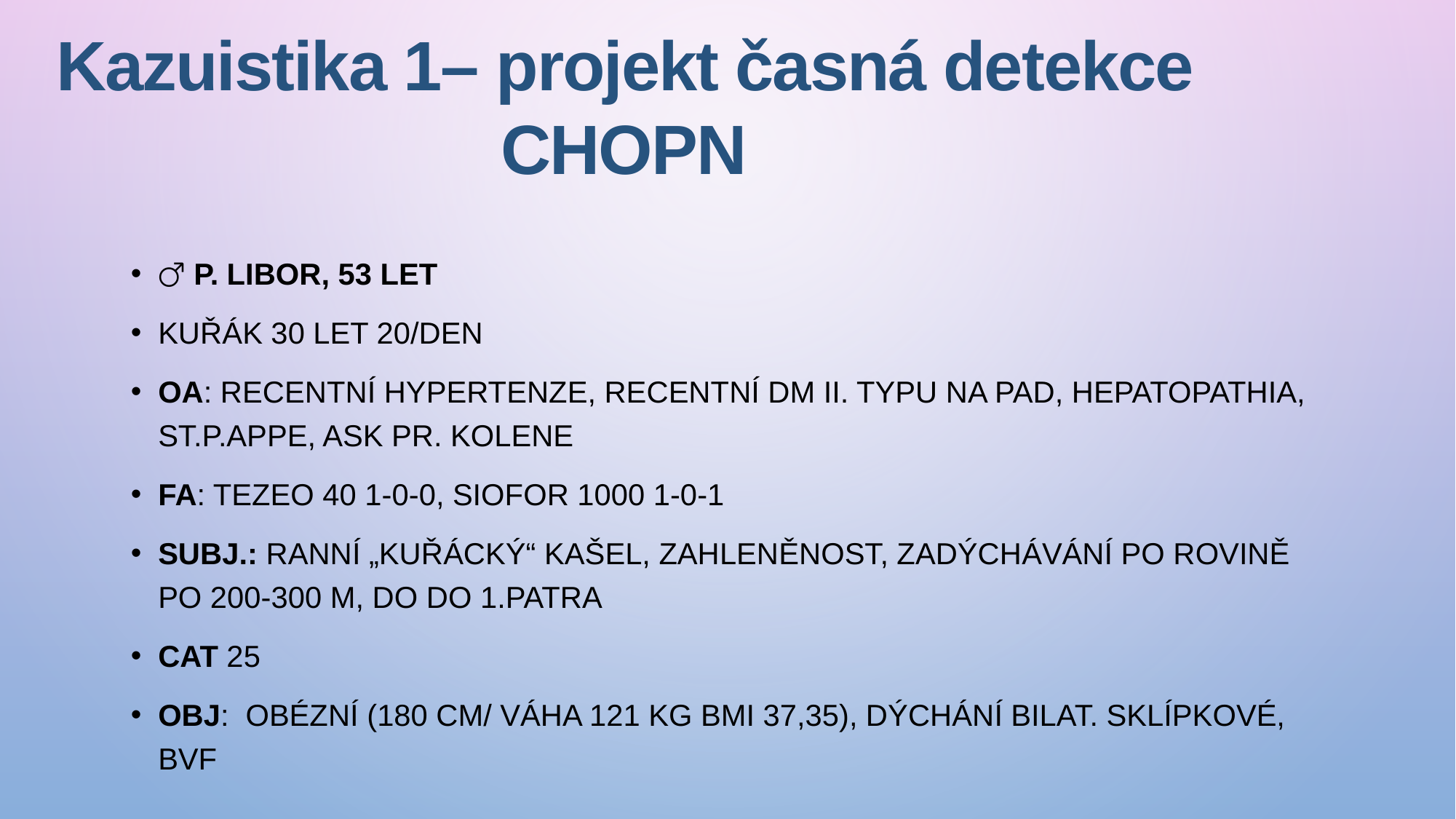

Kazuistika 1– projekt časná detekce CHOPN
♂ p. Libor, 53 let
Kuřák 30 let 20/den
OA: recentní hypertenze, recentní DM II. typu na PAD, hepatopathia, st.p.APPE, ASK pr. kolene
FA: Tezeo 40 1-0-0, Siofor 1000 1-0-1
Subj.: ranní „kuřácký“ kašel, zahleněnost, zadýchávání po rovině po 200-300 m, do do 1.patra
CAT 25
Obj:  obézní (180 cm/ Váha 121 kg BMI 37,35), dýchání bilat. sklípkové, bvf